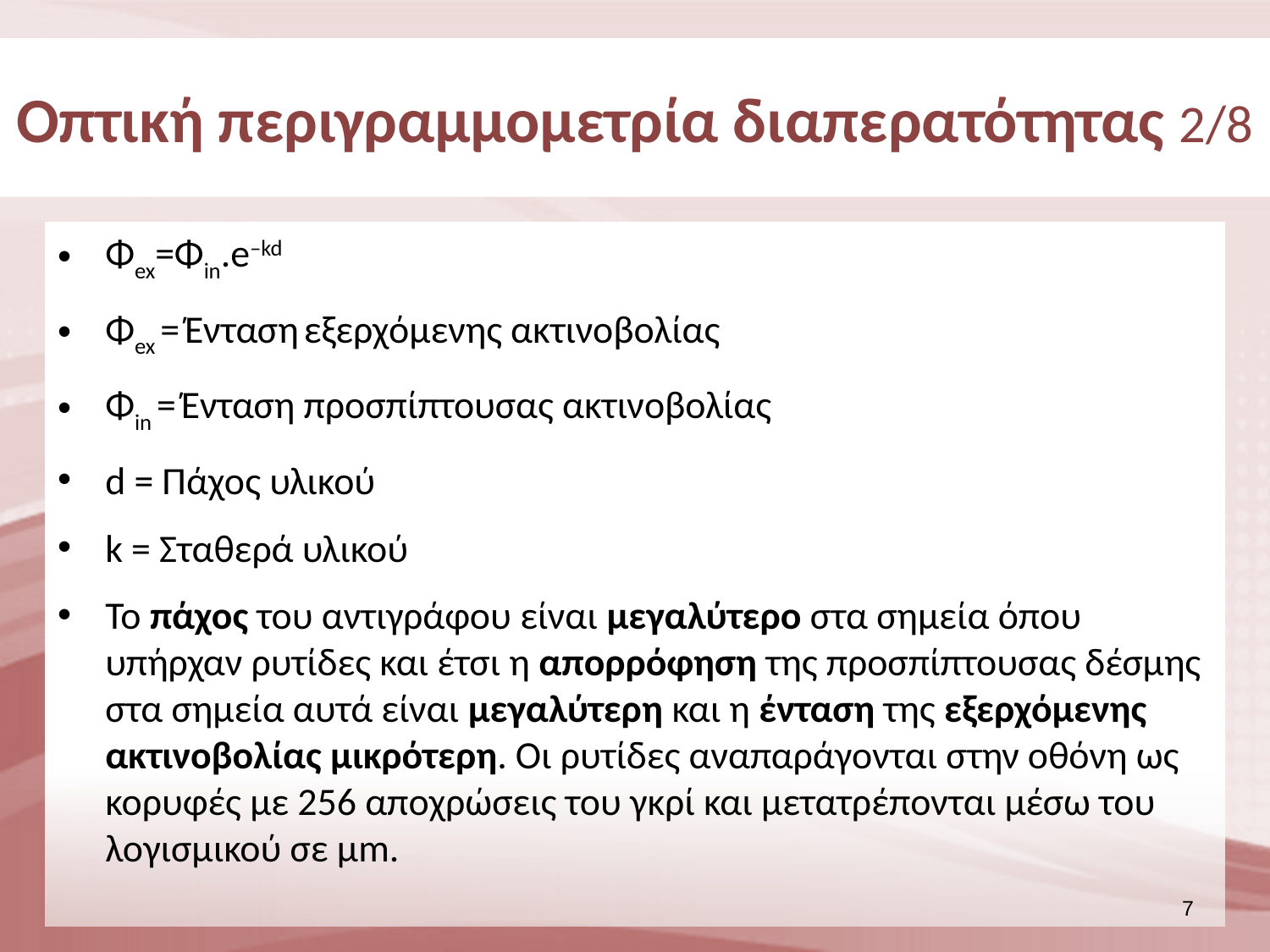

# Οπτική περιγραμμομετρία διαπερατότητας 2/8
Φex=Φin.e–kd
Φex = Ένταση εξερχόμενης ακτινοβολίας
Φin = Ένταση προσπίπτουσας ακτινοβολίας
d = Πάχος υλικού
k = Σταθερά υλικού
Το πάχος του αντιγράφου είναι μεγαλύτερο στα σημεία όπου υπήρχαν ρυτίδες και έτσι η απορρόφηση της προσπίπτουσας δέσμης στα σημεία αυτά είναι μεγαλύτερη και η ένταση της εξερχόμενης ακτινοβολίας μικρότερη. Οι ρυτίδες αναπαράγονται στην οθόνη ως κορυφές με 256 αποχρώσεις του γκρί και μετατρέπονται μέσω του λογισμικού σε μm.
7